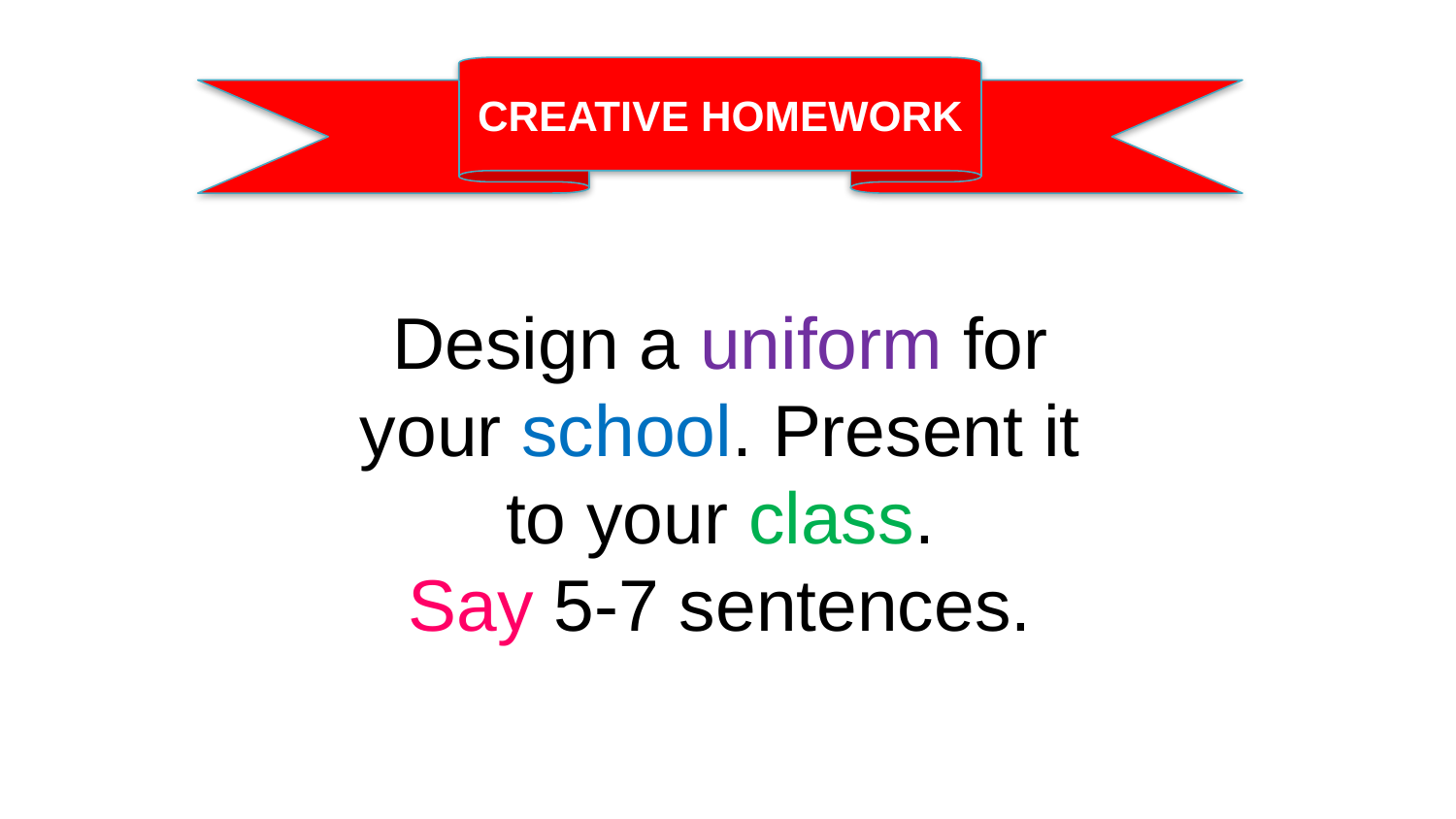

CREATIVE HOMEWORK
Design a uniform for your school. Present it to your class.
Say 5-7 sentences.